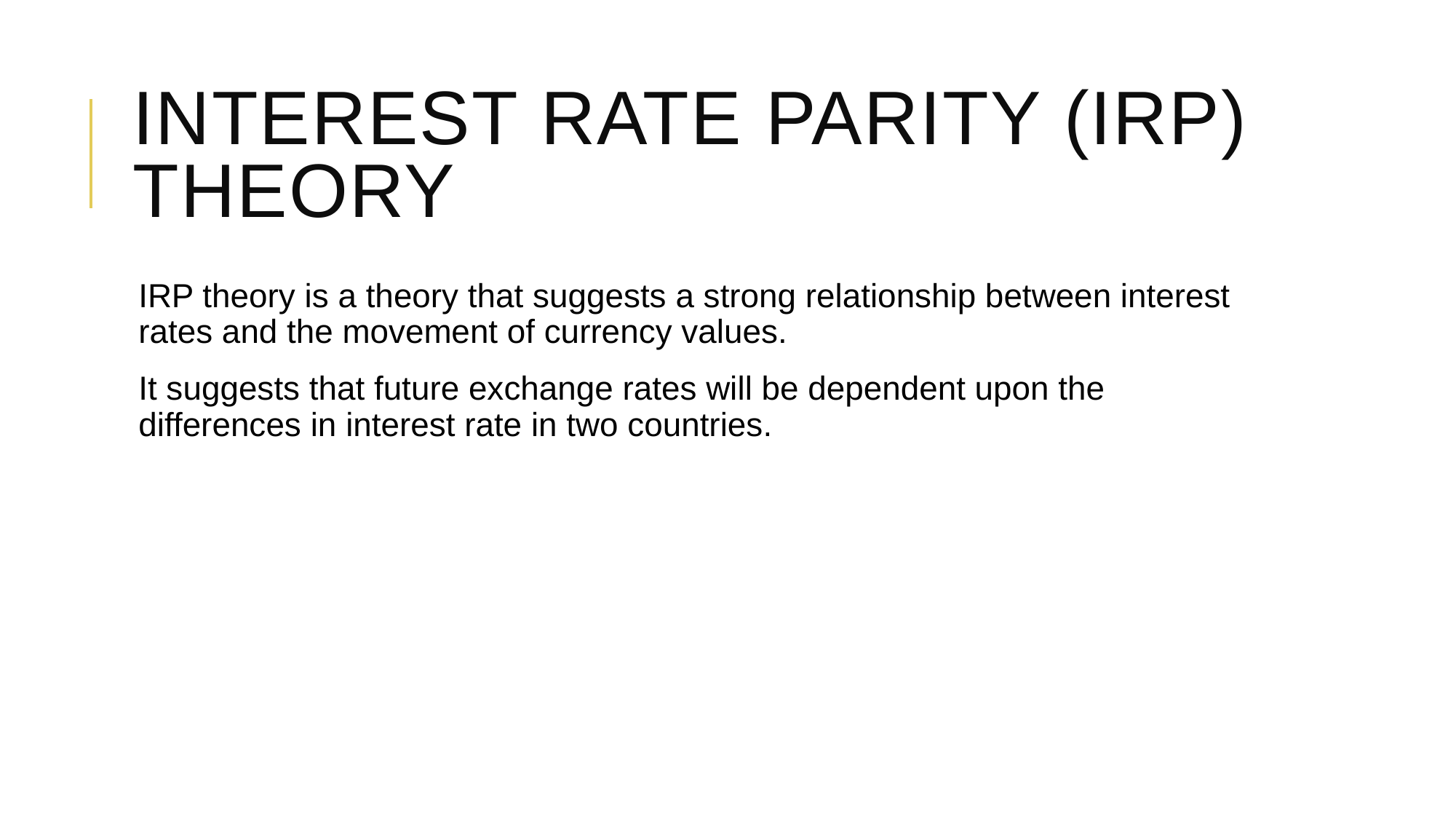

# Interest rate parity (IRP) theory
IRP theory is a theory that suggests a strong relationship between interest rates and the movement of currency values.
It suggests that future exchange rates will be dependent upon the differences in interest rate in two countries.